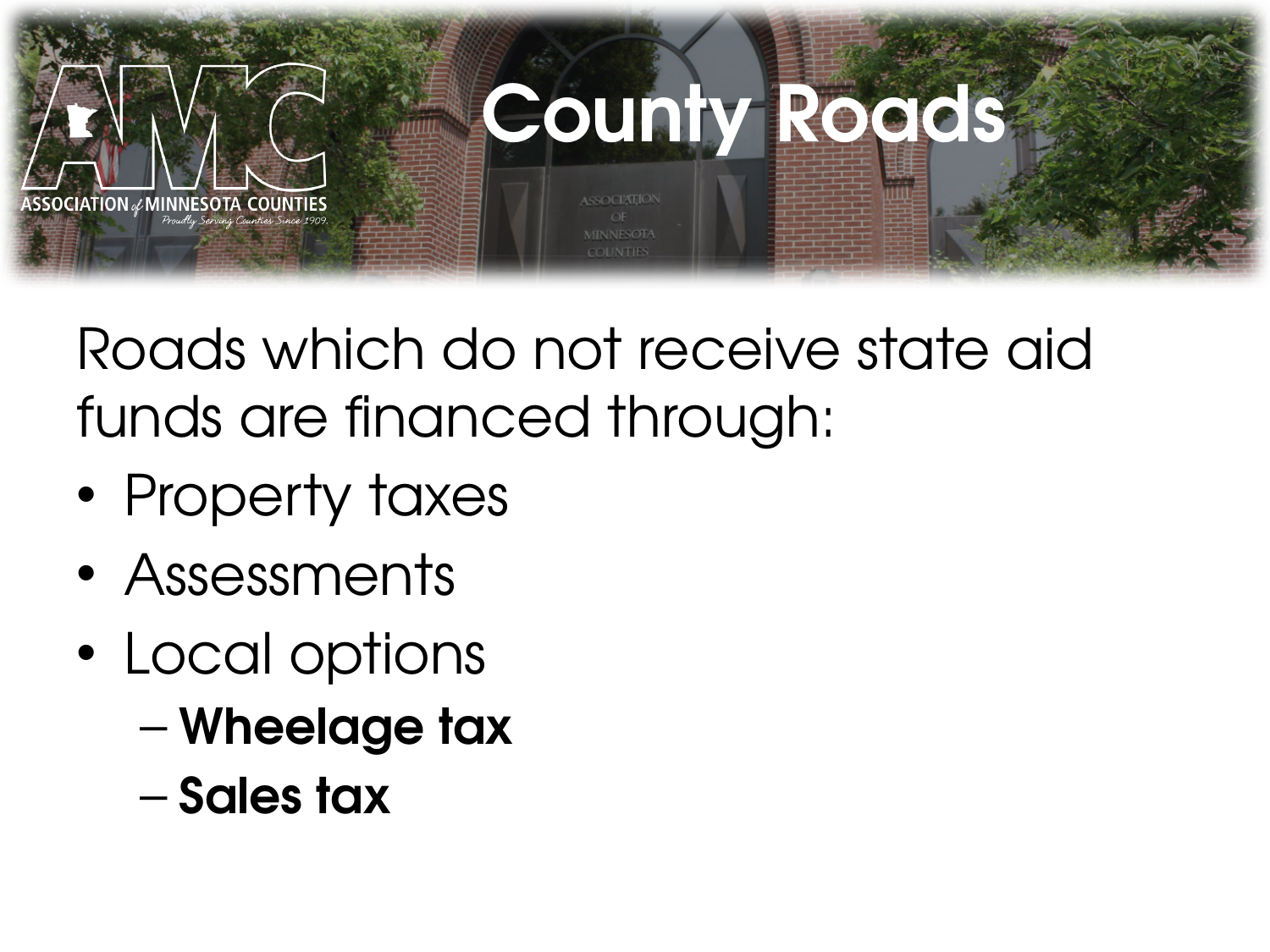

# County Roads
Roads which do not receive state aid funds are financed through:
Property taxes
Assessments
Local options
Wheelage tax
Sales tax